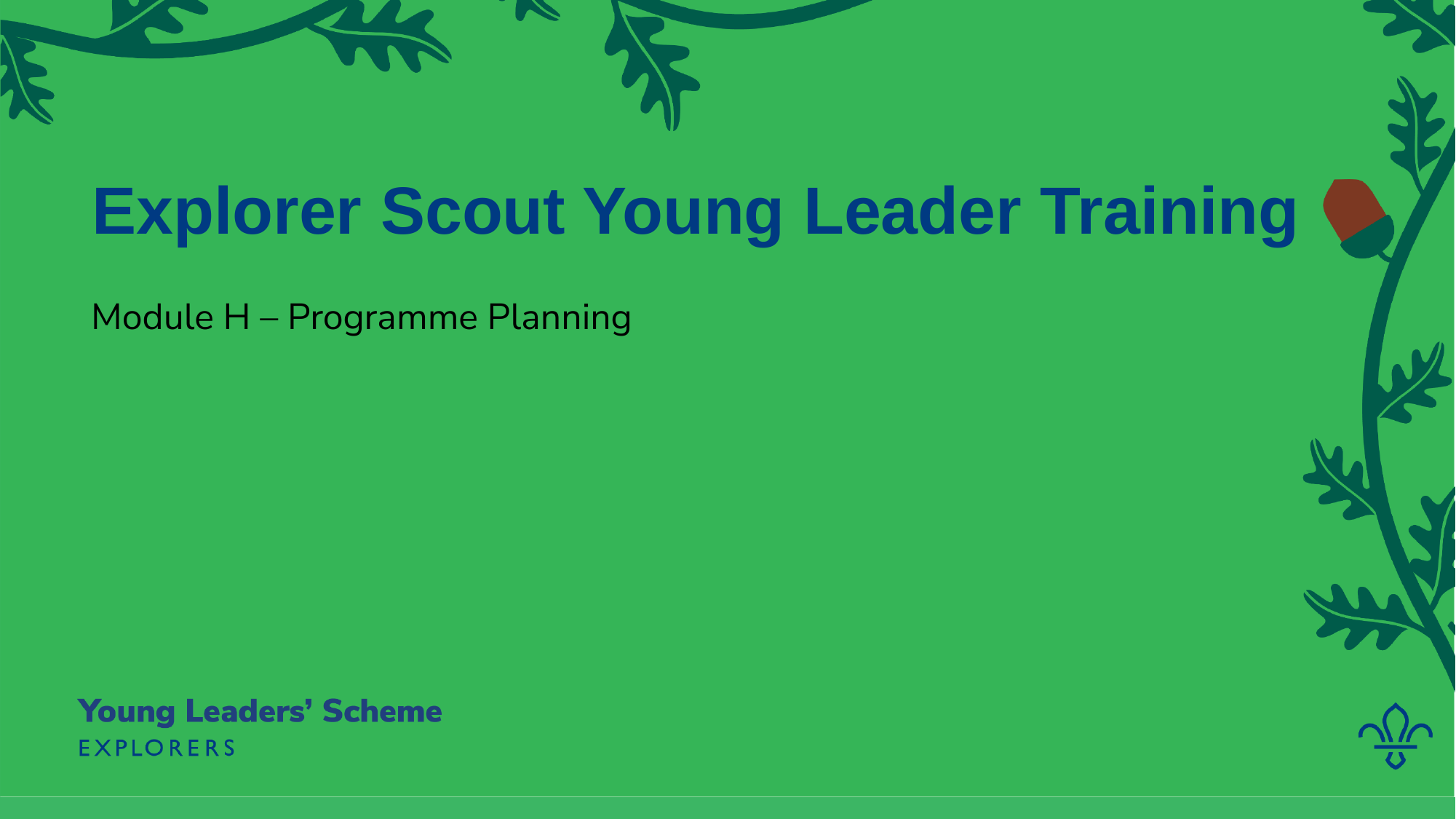

# Explorer Scout Young Leader Training
Module H – Programme Planning